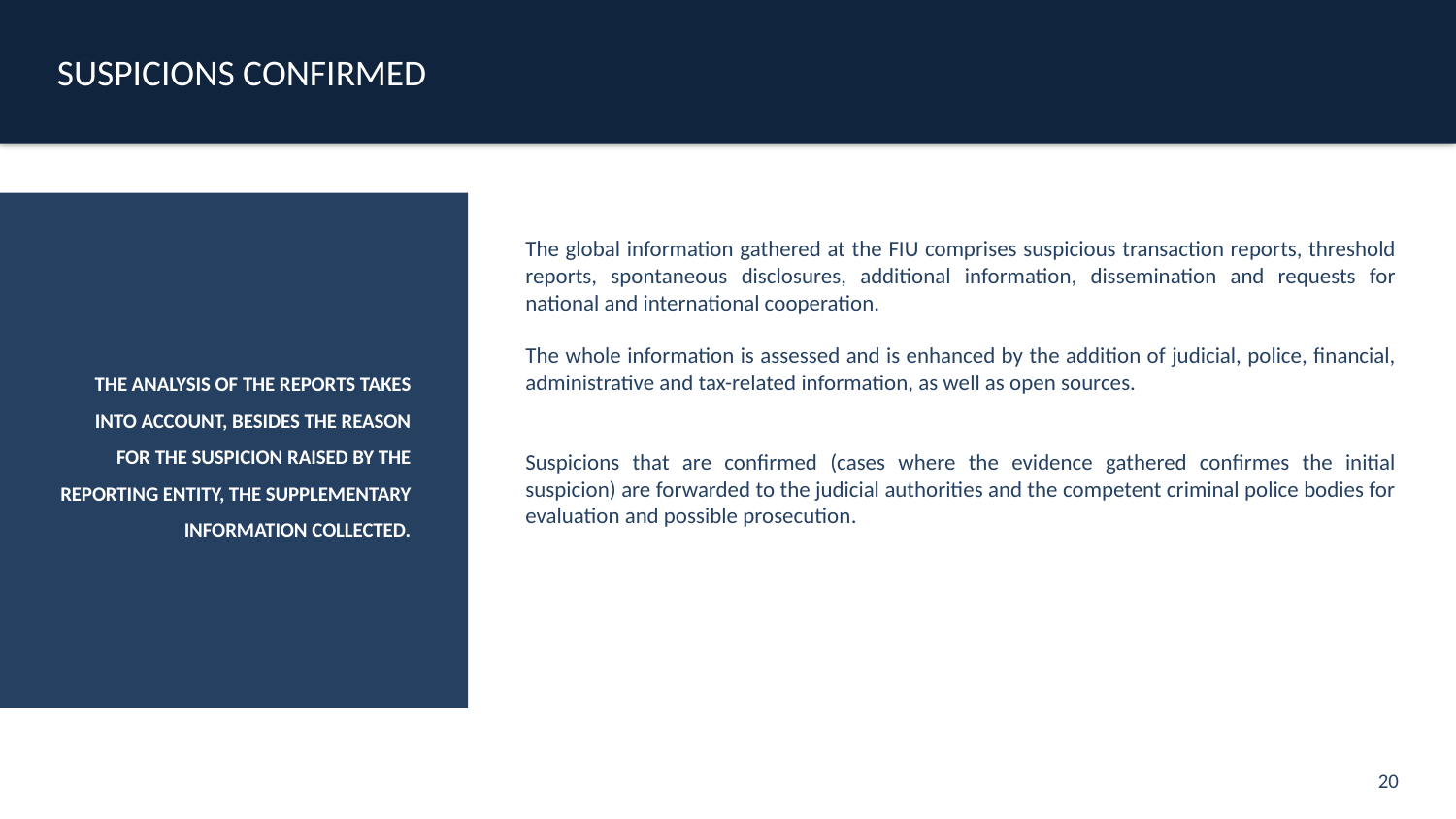

SUSPICIONS CONFIRMED
THE ANALYSIS OF THE REPORTS TAKES INTO ACCOUNT, BESIDES THE REASON FOR THE SUSPICION RAISED BY THE REPORTING ENTITY, THE SUPPLEMENTARY INFORMATION COLLECTED.
The global information gathered at the FIU comprises suspicious transaction reports, threshold reports, spontaneous disclosures, additional information, dissemination and requests for national and international cooperation.

The whole information is assessed and is enhanced by the addition of judicial, police, financial, administrative and tax-related information, as well as open sources.

Suspicions that are confirmed (cases where the evidence gathered confirmes the initial suspicion) are forwarded to the judicial authorities and the competent criminal police bodies for evaluation and possible prosecution.
20